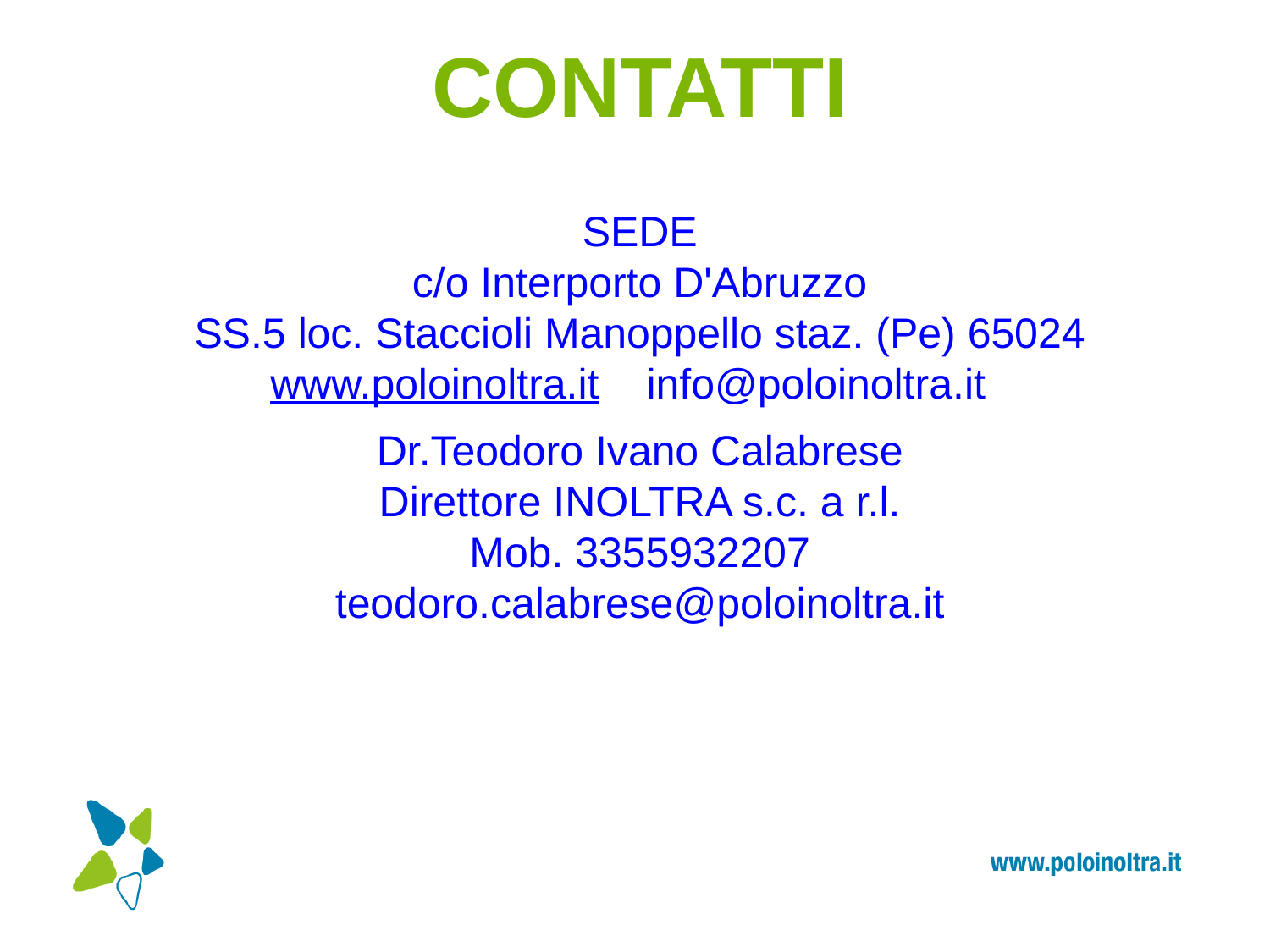

CONTATTI

SEDE
c/o Interporto D'Abruzzo
SS.5 loc. Staccioli Manoppello staz. (Pe) 65024
www.poloinoltra.it    info@poloinoltra.it

Dr.Teodoro Ivano Calabrese
Direttore INOLTRA s.c. a r.l.
Mob. 3355932207
teodoro.calabrese@poloinoltra.it